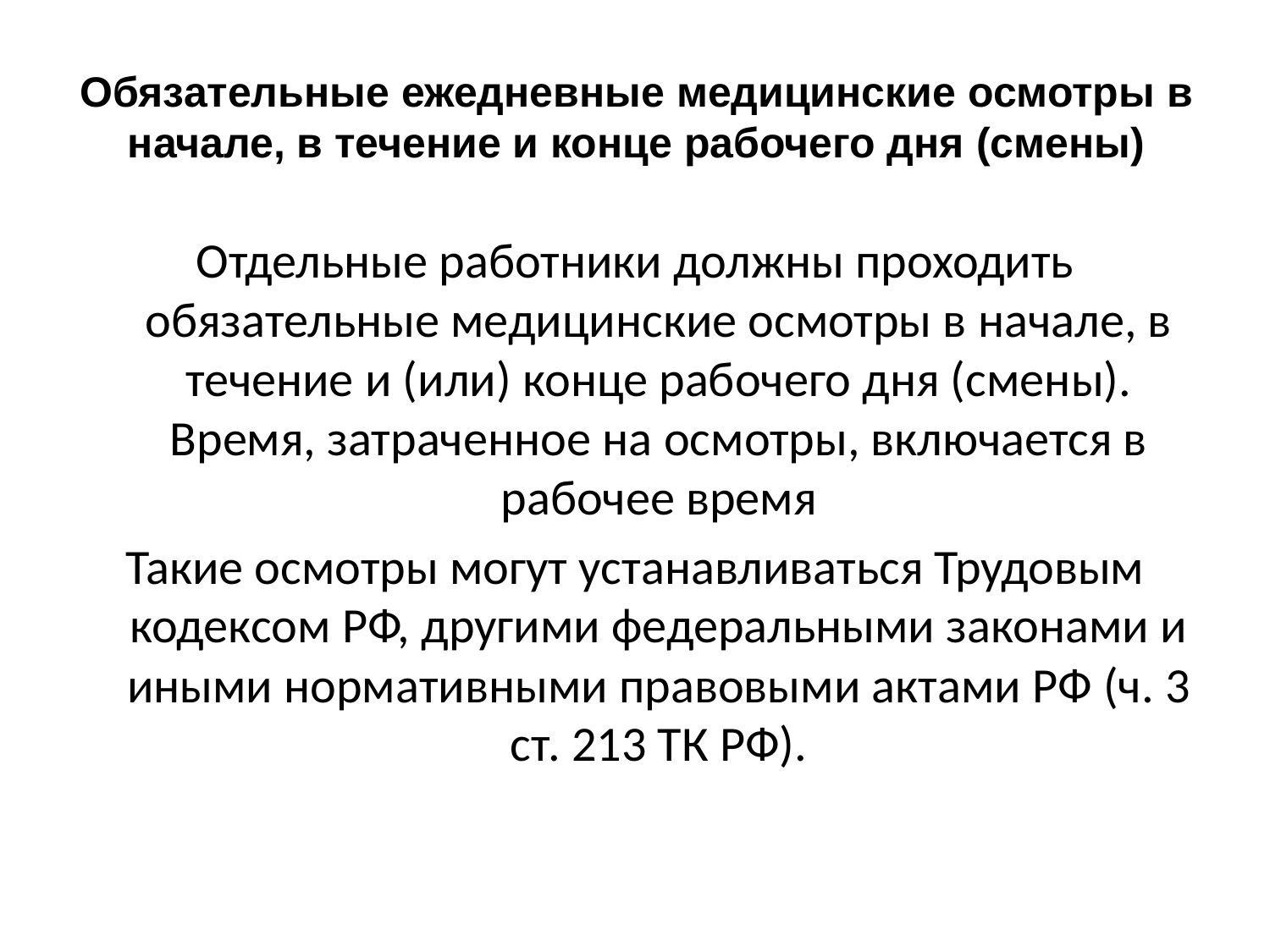

# Обязательные ежедневные медицинские осмотры в начале, в течение и конце рабочего дня (смены)
Отдельные работники должны проходить обязательные медицинские осмотры в начале, в течение и (или) конце рабочего дня (смены). Время, затраченное на осмотры, включается в рабочее время
Такие осмотры могут устанавливаться Трудовым кодексом РФ, другими федеральными законами и иными нормативными правовыми актами РФ (ч. 3 ст. 213 ТК РФ).